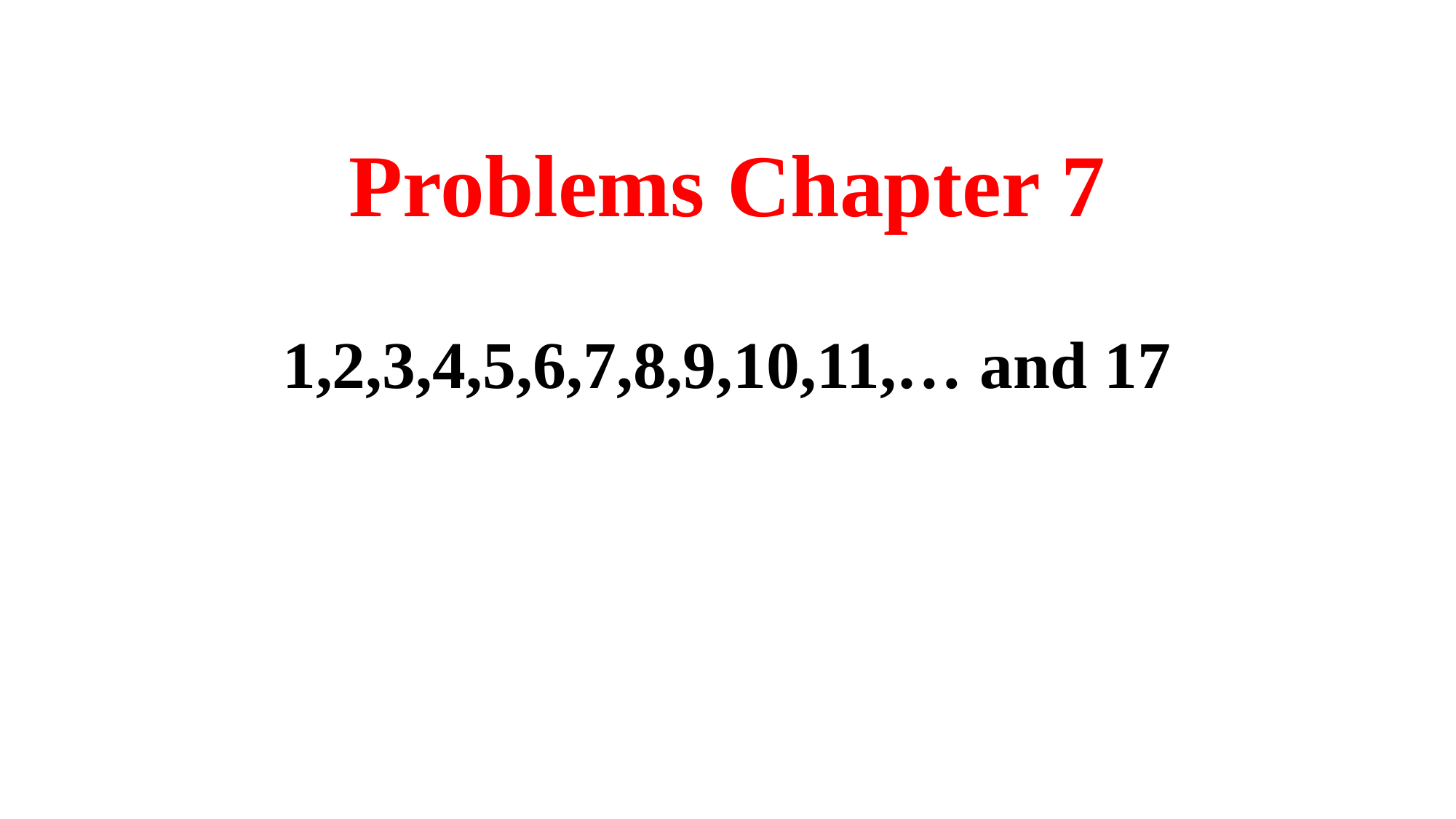

# Problems Chapter 7
1,2,3,4,5,6,7,8,9,10,11,… and 17